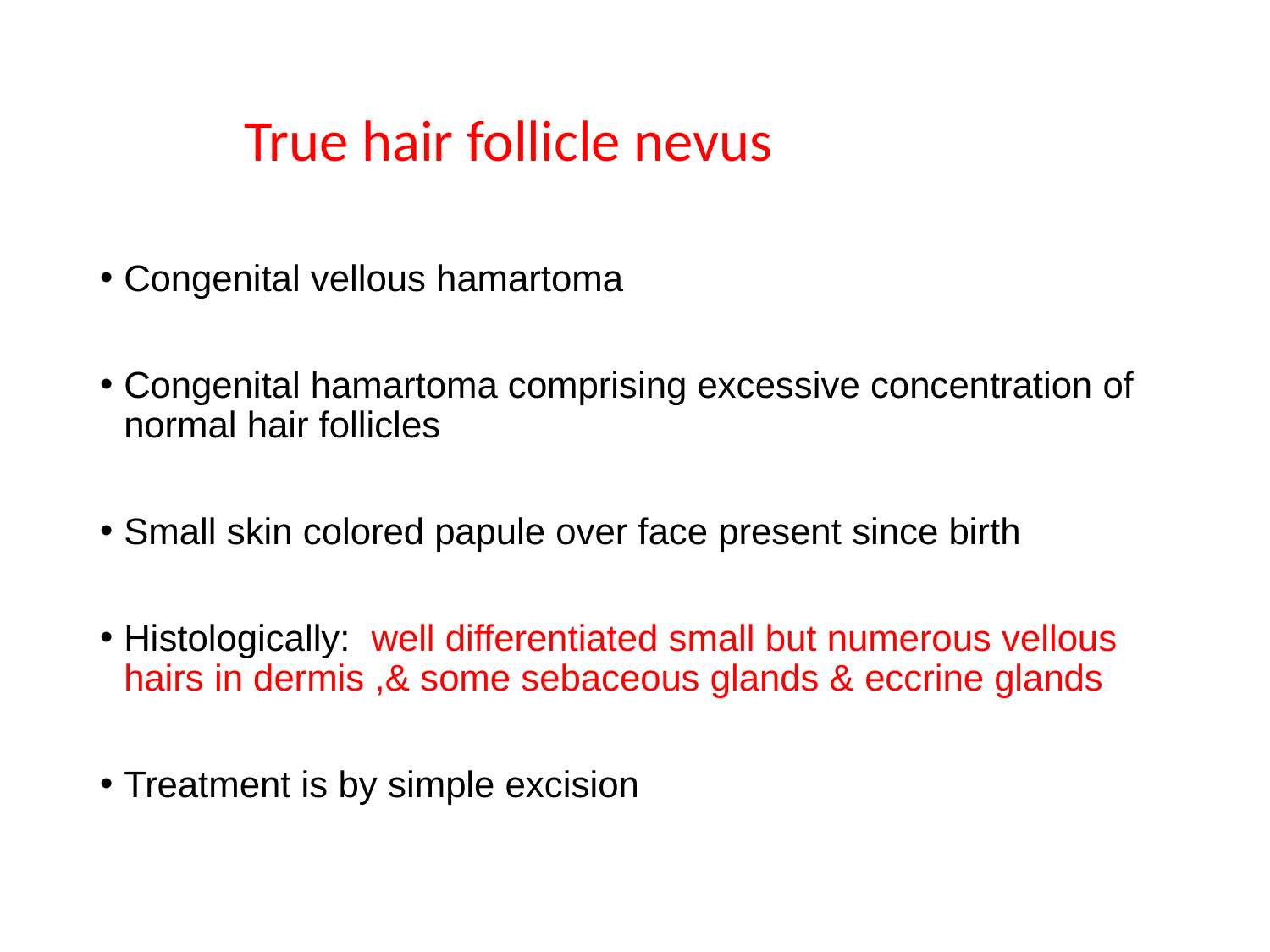

# True hair follicle nevus
Congenital vellous hamartoma

Congenital hamartoma comprising excessive concentration of normal hair follicles

Small skin colored papule over face present since birth

Histologically:  well differentiated small but numerous vellous hairs in dermis ,& some sebaceous glands & eccrine glands

Treatment is by simple excision